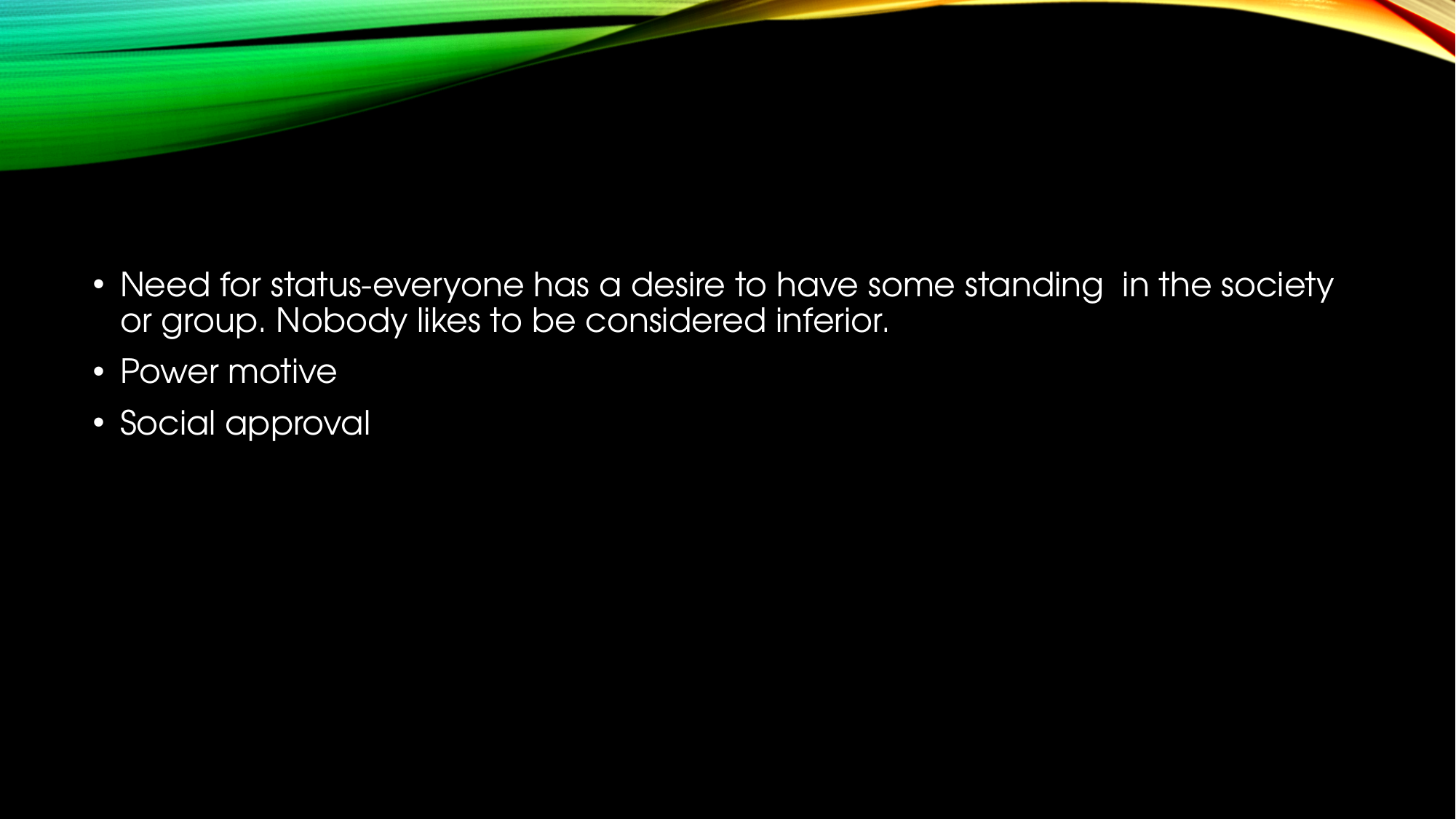

#
Need for status-everyone has a desire to have some standing  in the society  or group. Nobody likes to be considered inferior.
Power motive
Social approval